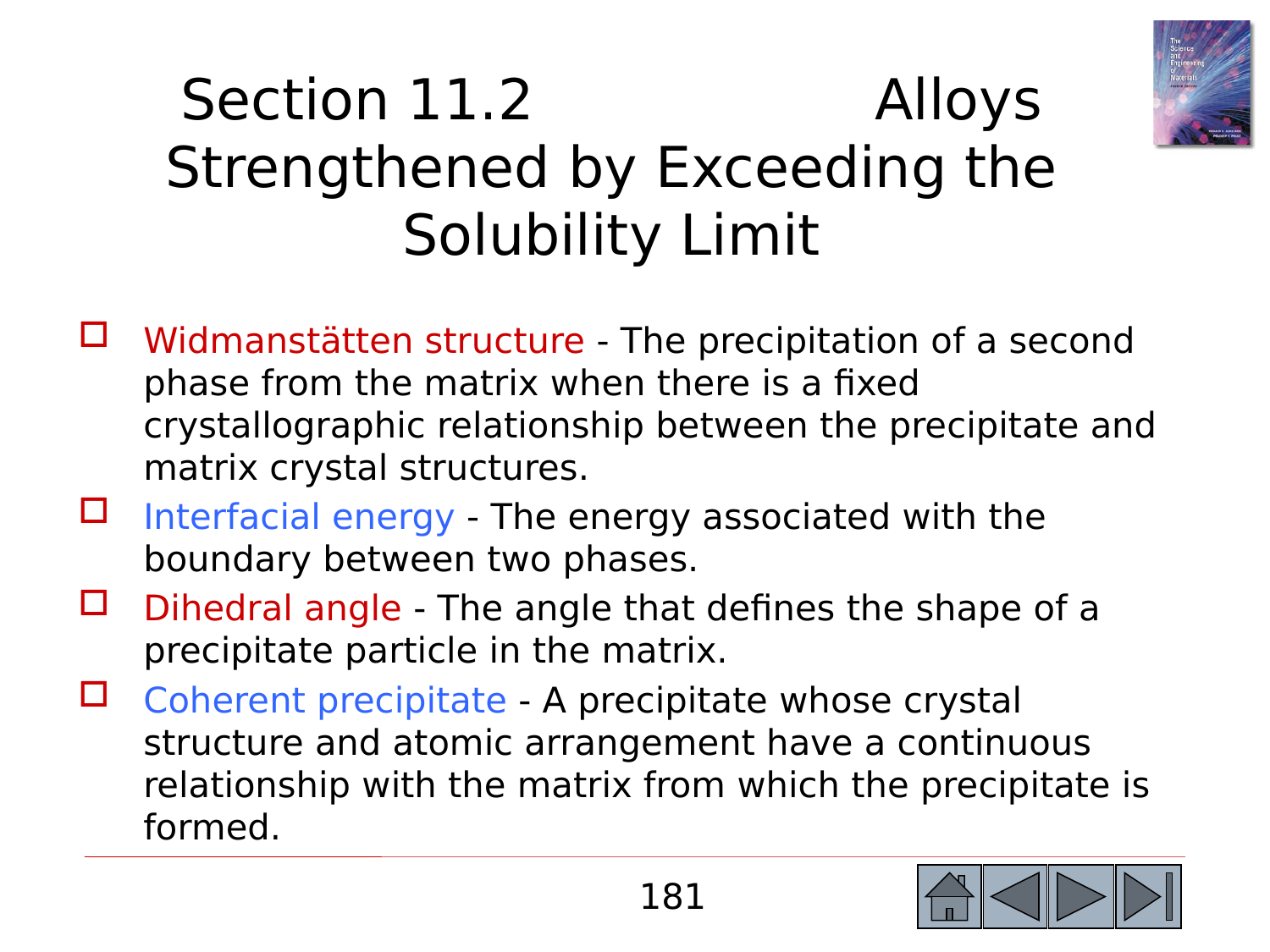

Section 11.2                   Alloys Strengthened by Exceeding the Solubility Limit
Widmanstätten structure - The precipitation of a second phase from the matrix when there is a fixed crystallographic relationship between the precipitate and matrix crystal structures.
Interfacial energy - The energy associated with the boundary between two phases.
Dihedral angle - The angle that defines the shape of a precipitate particle in the matrix.
Coherent precipitate - A precipitate whose crystal structure and atomic arrangement have a continuous relationship with the matrix from which the precipitate is formed.